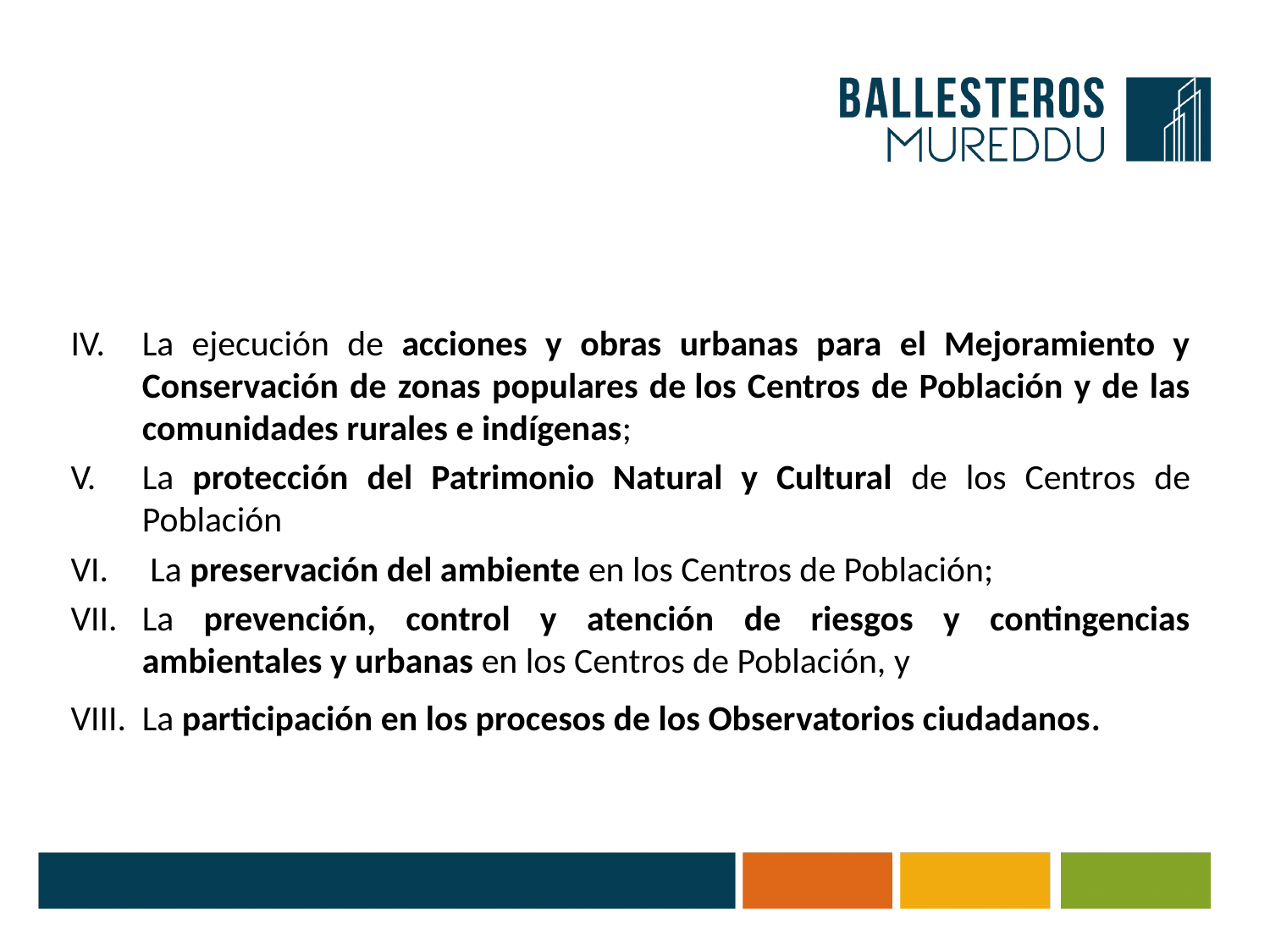

La ejecución de acciones y obras urbanas para el Mejoramiento y Conservación de zonas populares de los Centros de Población y de las comunidades rurales e indígenas;
La protección del Patrimonio Natural y Cultural de los Centros de Población
 La preservación del ambiente en los Centros de Población;
La prevención, control y atención de riesgos y contingencias ambientales y urbanas en los Centros de Población, y
La participación en los procesos de los Observatorios ciudadanos.